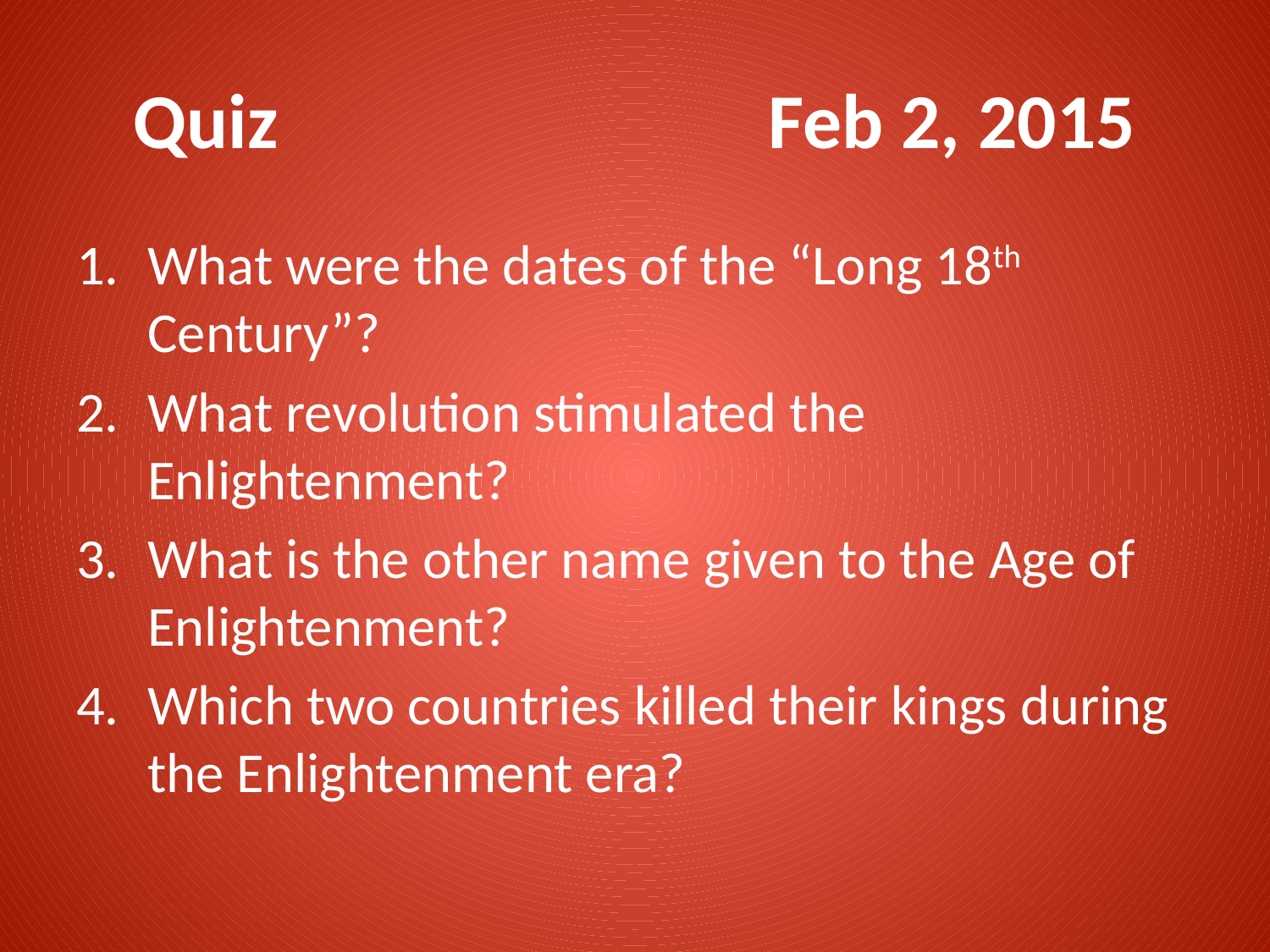

# Quiz				Feb 2, 2015
What were the dates of the “Long 18th Century”?
What revolution stimulated the Enlightenment?
What is the other name given to the Age of Enlightenment?
Which two countries killed their kings during the Enlightenment era?